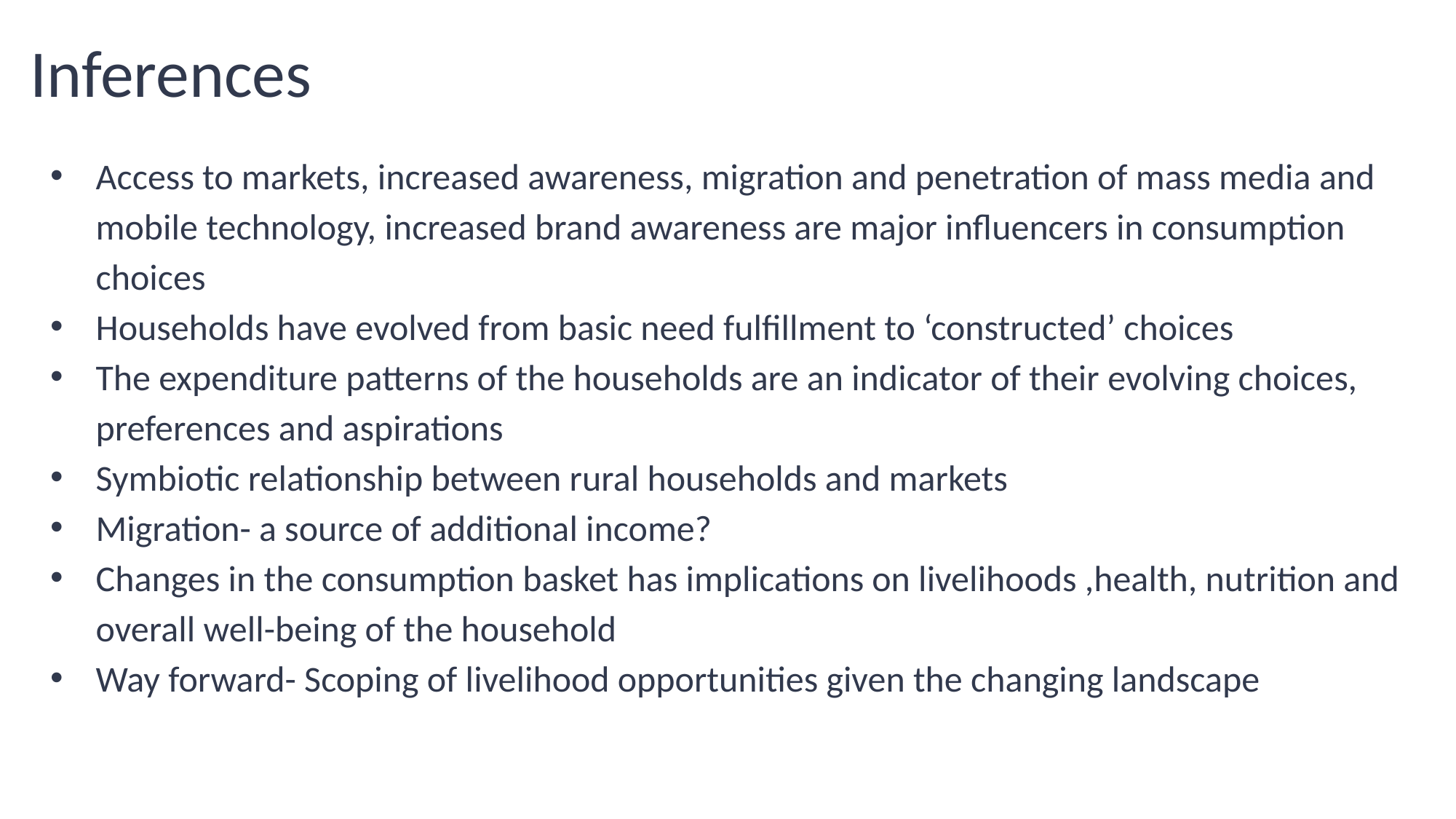

# Inferences
Access to markets, increased awareness, migration and penetration of mass media and mobile technology, increased brand awareness are major influencers in consumption choices
Households have evolved from basic need fulfillment to ‘constructed’ choices
The expenditure patterns of the households are an indicator of their evolving choices, preferences and aspirations
Symbiotic relationship between rural households and markets
Migration- a source of additional income?
Changes in the consumption basket has implications on livelihoods ,health, nutrition and overall well-being of the household
Way forward- Scoping of livelihood opportunities given the changing landscape